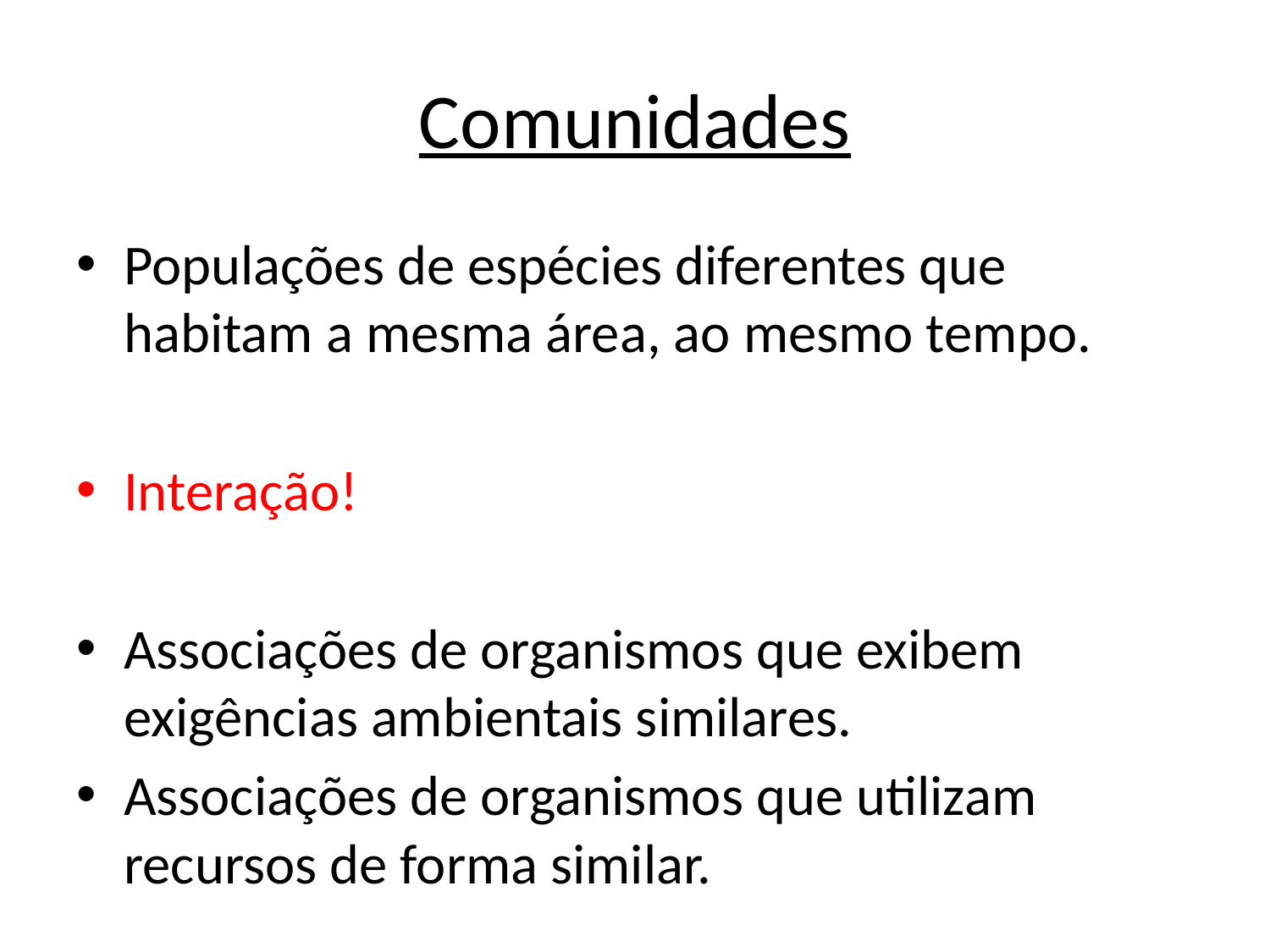

# Comunidades
Populações de espécies diferentes que habitam a mesma área, ao mesmo tempo.

Interação!

Associações de organismos que exibem exigências ambientais similares.
Associações de organismos que utilizam recursos de forma similar.